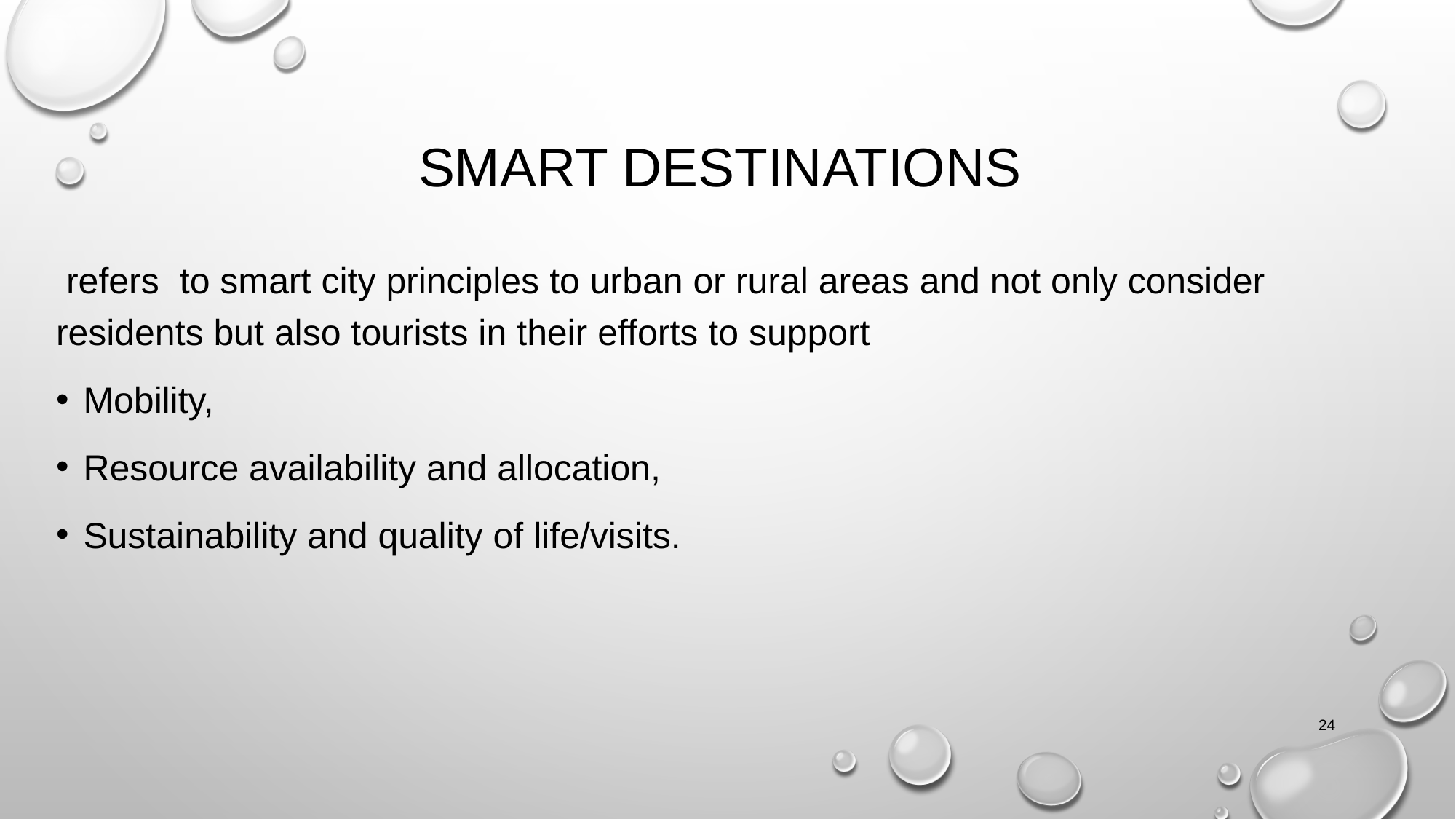

# SMART DESTINATIONS
 refers  to smart city principles to urban or rural areas and not only consider residents but also tourists in their efforts to support
Mobility,
Resource availability and allocation,
Sustainability and quality of life/visits.
24